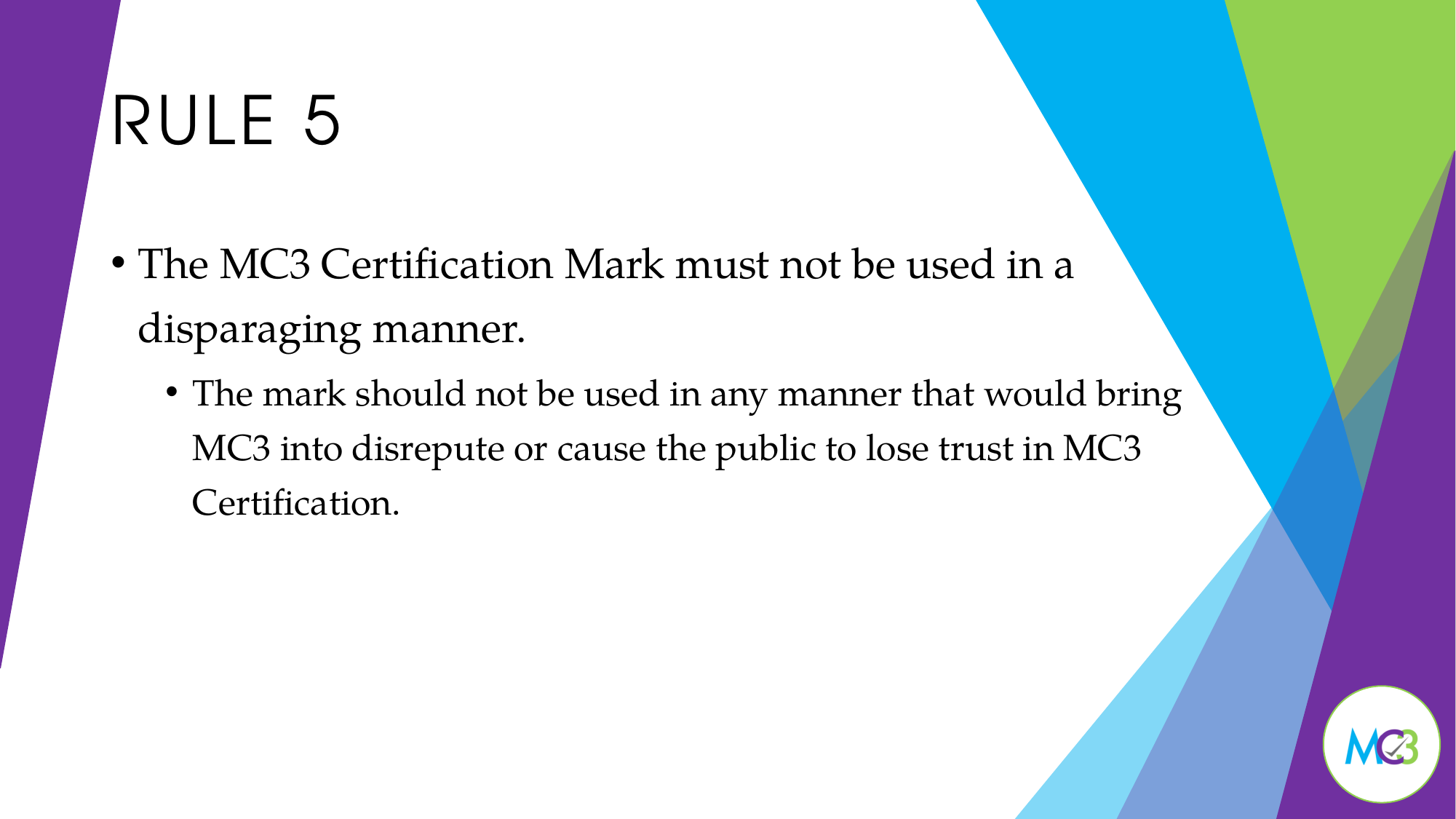

# Rule 5
The MC3 Certification Mark must not be used in a disparaging manner.
The mark should not be used in any manner that would bring MC3 into disrepute or cause the public to lose trust in MC3 Certification.